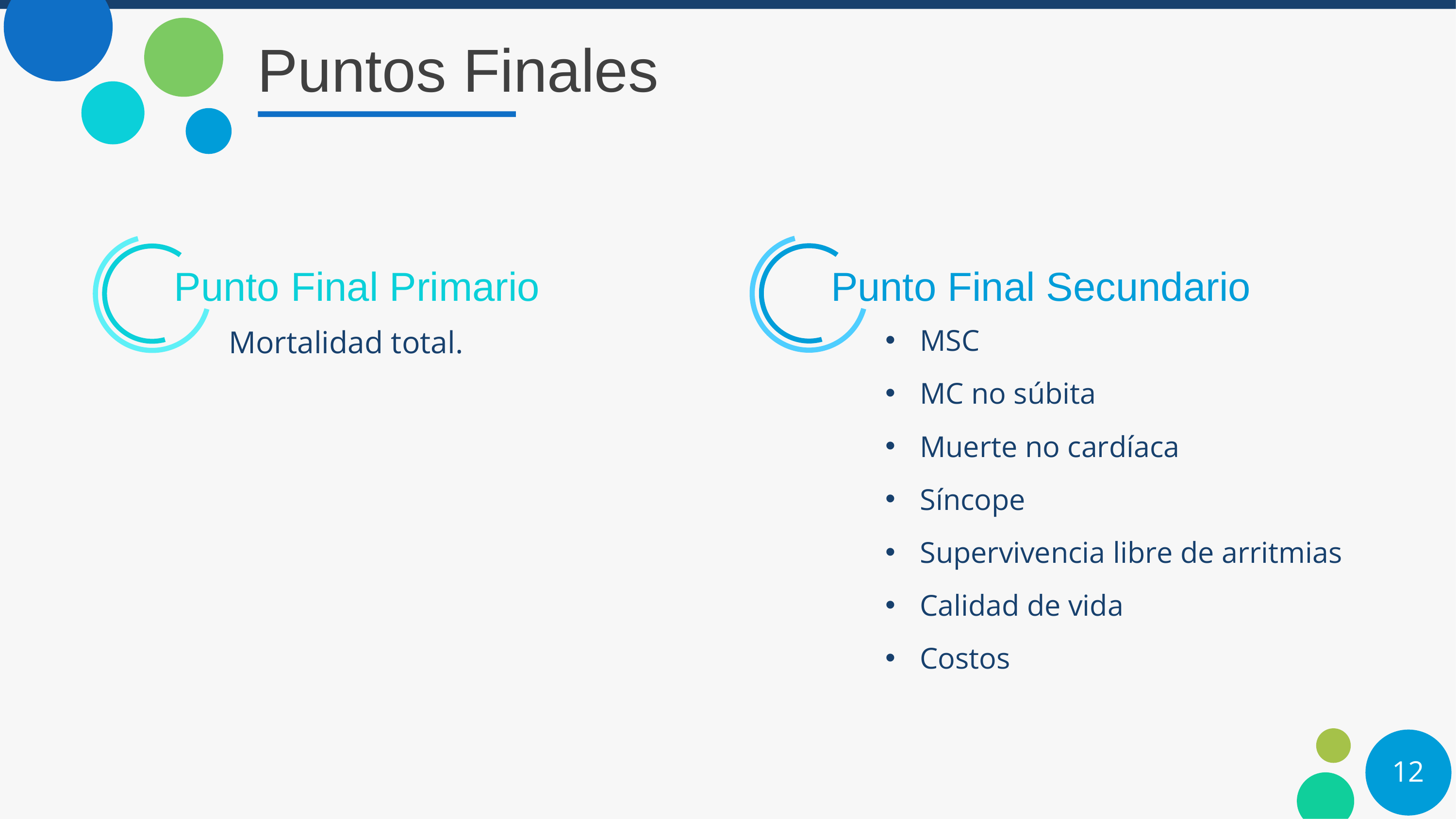

# Puntos Finales
Punto Final Secundario
Punto Final Primario
MSC
MC no súbita
Muerte no cardíaca
Síncope
Supervivencia libre de arritmias
Calidad de vida
Costos

Mortalidad total.

12